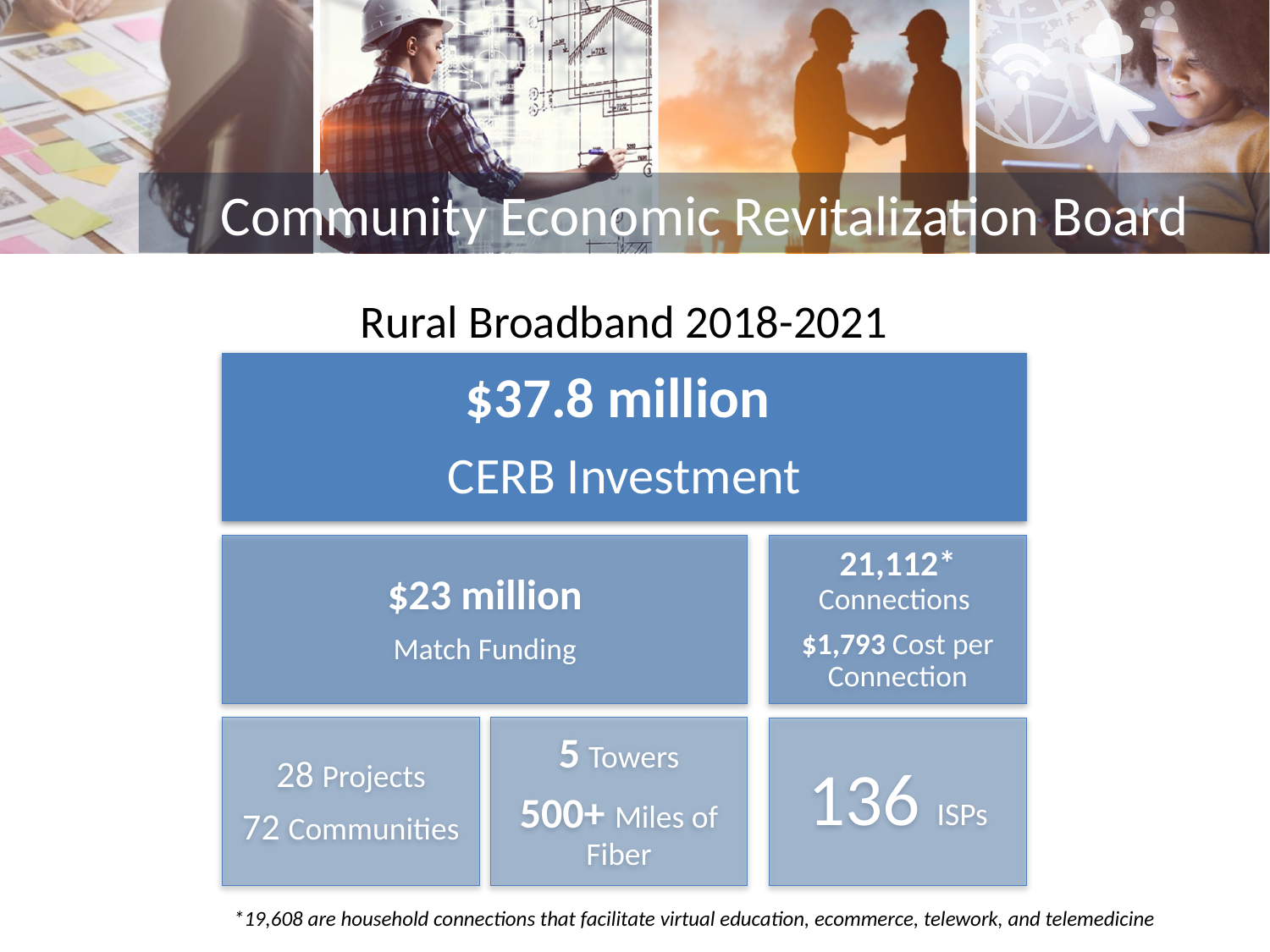

Rural Broadband 2018-2021

$37.8 million
CERB Investment
$23 million
Match Funding
28 Projects
72 Communities
5 Towers
500+ Miles of Fiber
21,112* Connections
$1,793 Cost per Connection
136 ISPs
*19,608 are household connections that facilitate virtual education, ecommerce, telework, and telemedicine